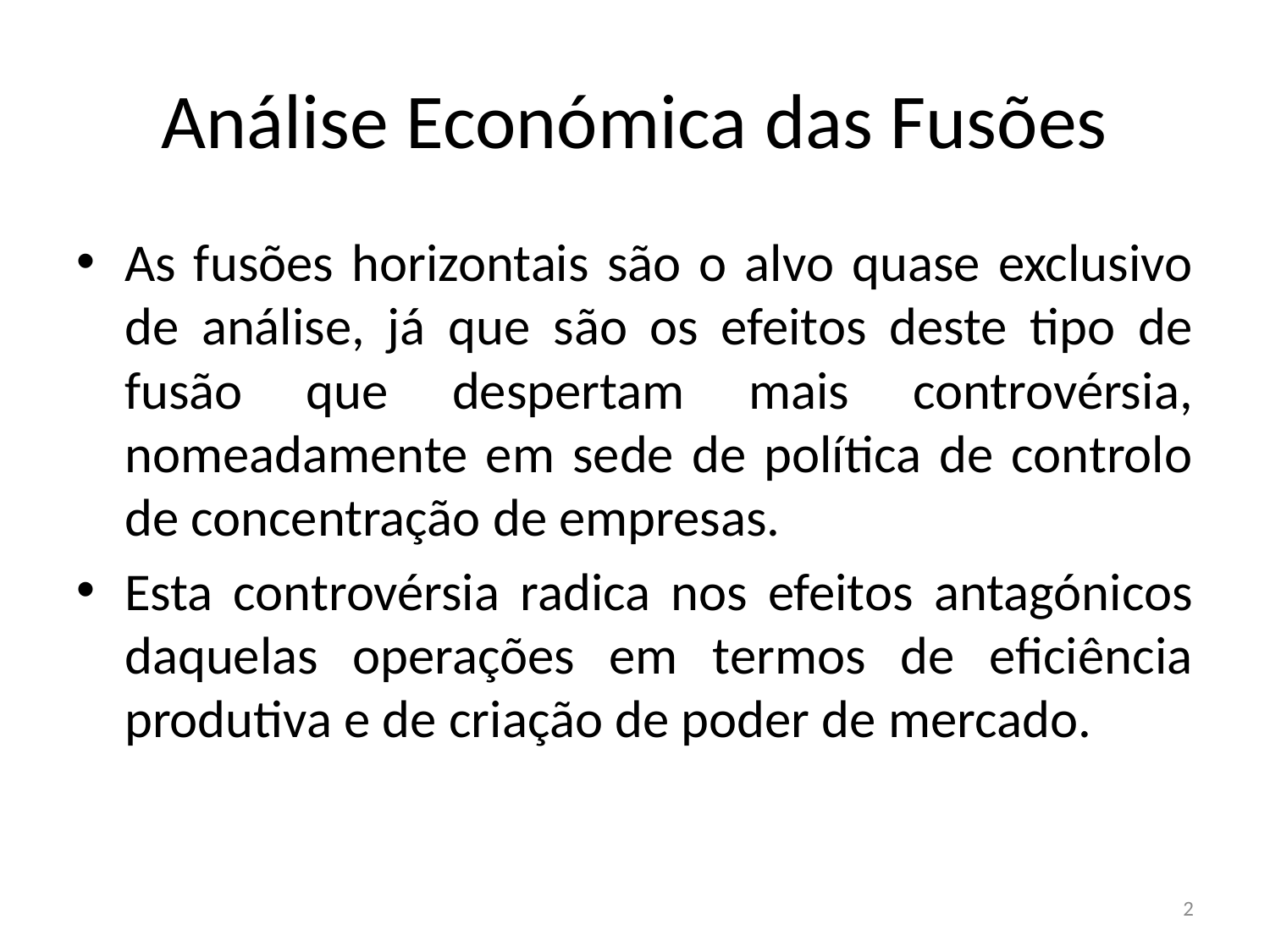

# Análise Económica das Fusões
As fusões horizontais são o alvo quase exclusivo de análise, já que são os efeitos deste tipo de fusão que despertam mais controvérsia, nomeadamente em sede de política de controlo de concentração de empresas.
Esta controvérsia radica nos efeitos antagónicos daquelas operações em termos de eficiência produtiva e de criação de poder de mercado.
2